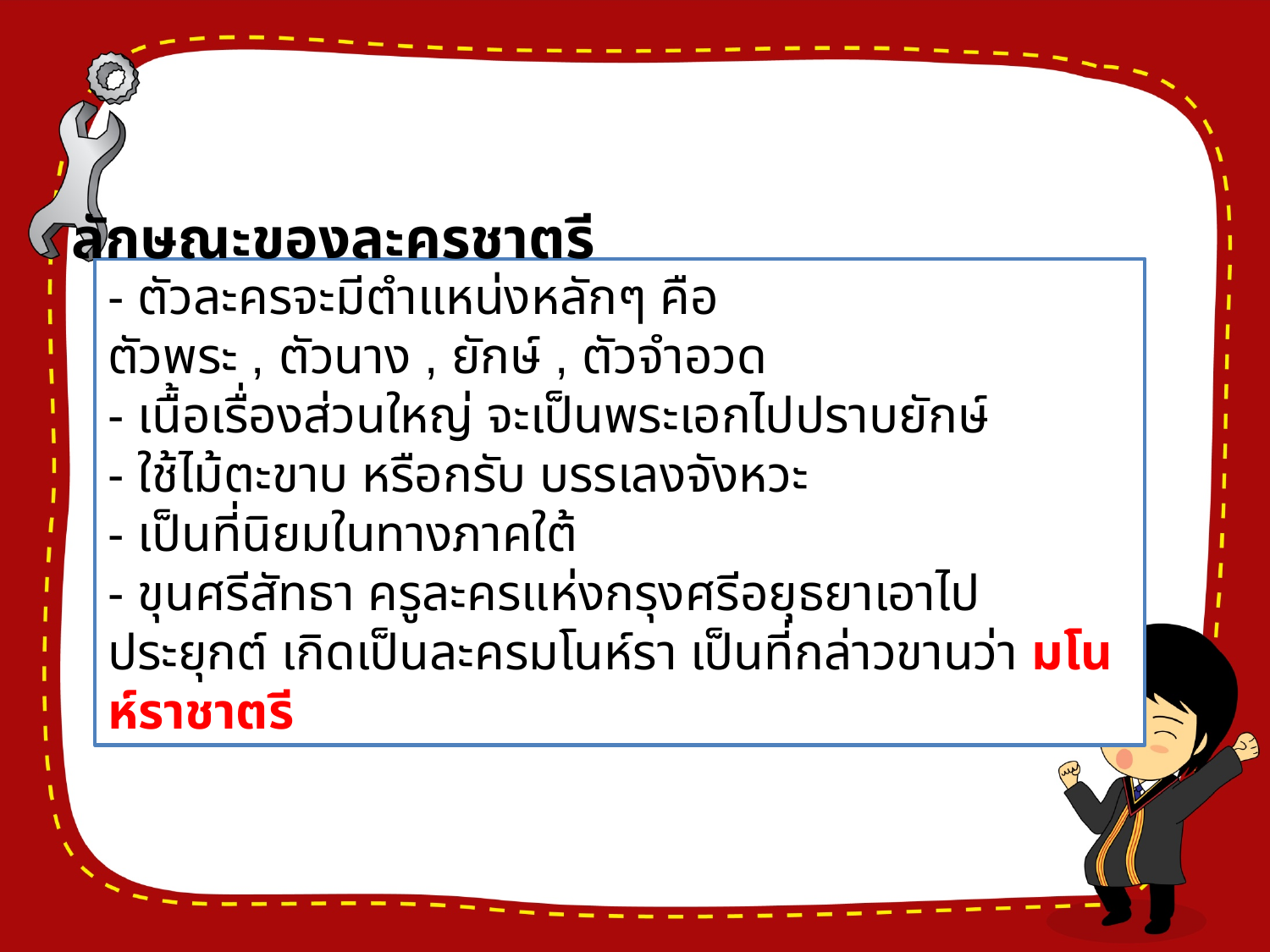

ลักษณะของละครชาตรี
- ตัวละครจะมีตำแหน่งหลักๆ คือ ตัวพระ , ตัวนาง , ยักษ์ , ตัวจำอวด
- เนื้อเรื่องส่วนใหญ่ จะเป็นพระเอกไปปราบยักษ์
- ใช้ไม้ตะขาบ หรือกรับ บรรเลงจังหวะ
- เป็นที่นิยมในทางภาคใต้
- ขุนศรีสัทธา ครูละครแห่งกรุงศรีอยุธยาเอาไปประยุกต์ เกิดเป็นละครมโนห์รา เป็นที่กล่าวขานว่า มโนห์ราชาตรี